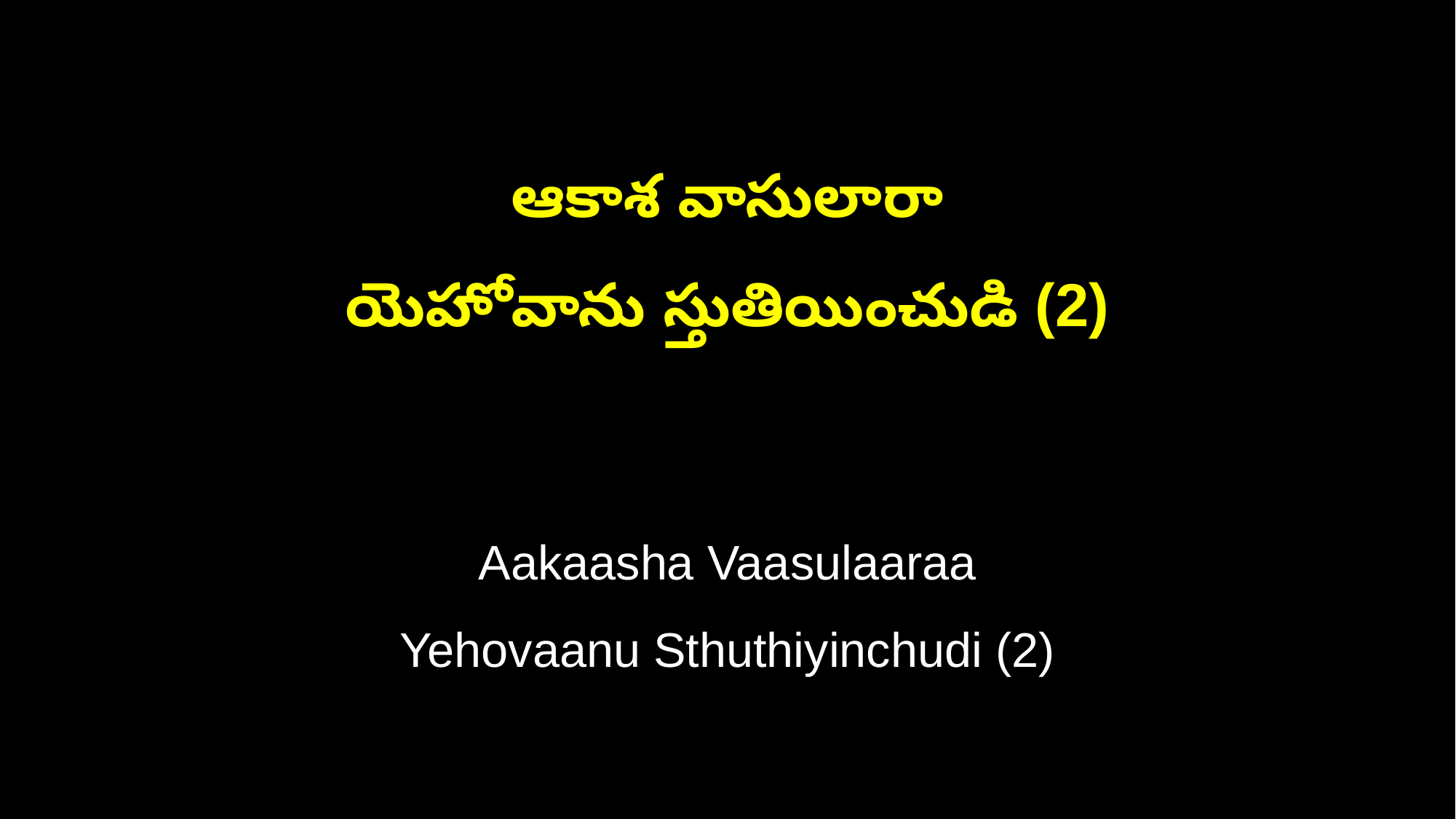

ఆకాశ వాసులారా
యెహోవాను స్తుతియించుడి (2)
Aakaasha Vaasulaaraa
Yehovaanu Sthuthiyinchudi (2)